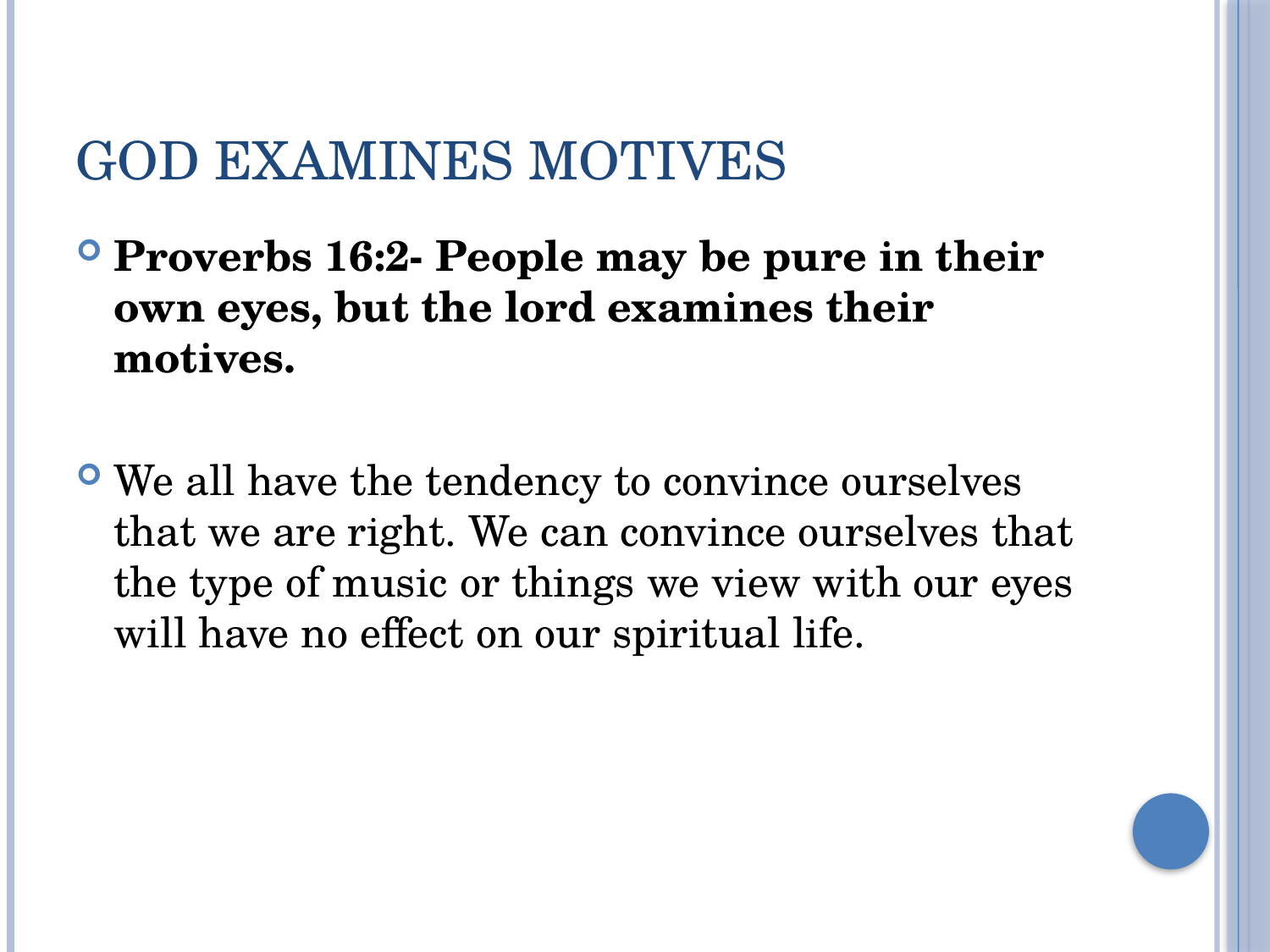

# God examines motives
Proverbs 16:2- People may be pure in their own eyes, but the lord examines their motives.

We all have the tendency to convince ourselves that we are right. We can convince ourselves that the type of music or things we view with our eyes will have no effect on our spiritual life.